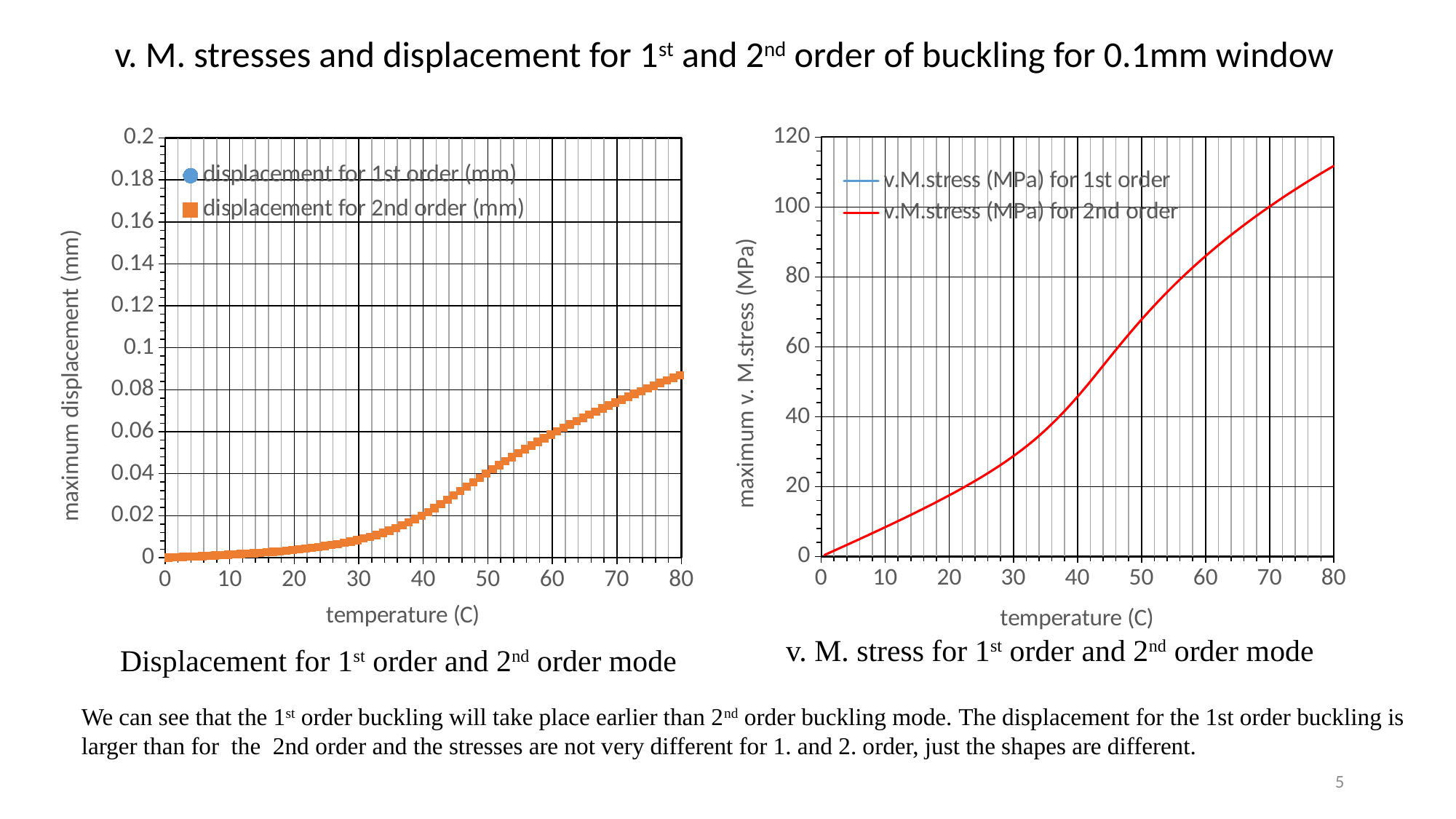

v. M. stresses and displacement for 1st and 2nd order of buckling for 0.1mm window

### Chart

| Category | displacement for 1st order (mm) | displacement for 2nd order (mm)  |
|---|---|---|

### Chart

| Category | v.M.stress (MPa) for 1st order  | v.M.stress (MPa) for 2nd order  |
|---|---|---|
v. M. stress for 1st order and 2nd order mode
# Displacement for 1st order and 2nd order mode
We can see that the 1st order buckling will take place earlier than 2nd order buckling mode. The displacement for the 1st order buckling is larger than for  the  2nd order and the stresses are not very different for 1. and 2. order, just the shapes are different.

5